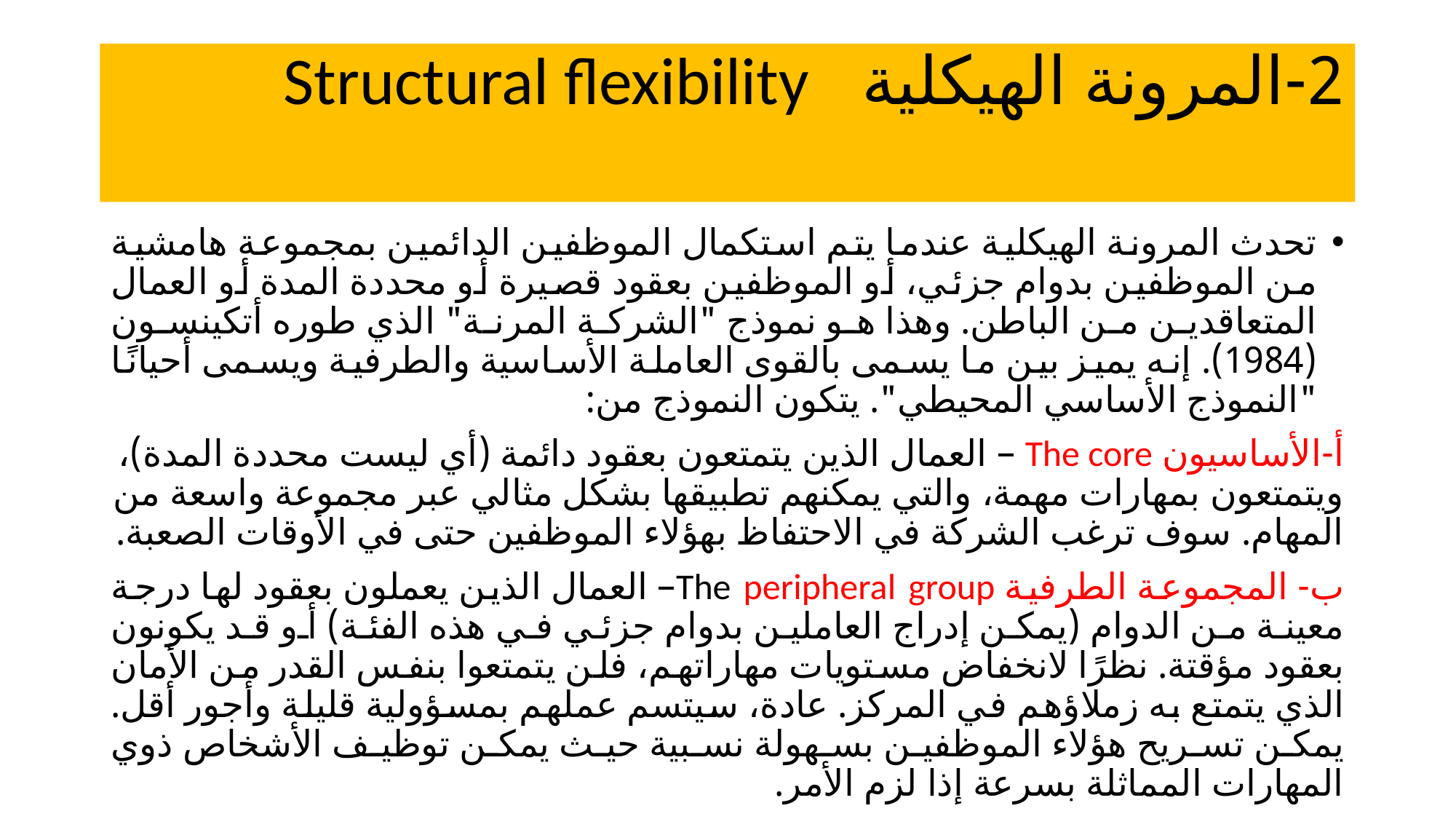

# 2-المرونة الهيكلية   Structural flexibility
تحدث المرونة الهيكلية عندما يتم استكمال الموظفين الدائمين بمجموعة هامشية من الموظفين بدوام جزئي، أو الموظفين بعقود قصيرة أو محددة المدة أو العمال المتعاقدين من الباطن. وهذا هو نموذج "الشركة المرنة" الذي طوره أتكينسون (1984). إنه يميز بين ما يسمى بالقوى العاملة الأساسية والطرفية ويسمى أحيانًا "النموذج الأساسي المحيطي". يتكون النموذج من:
أ-الأساسيون The core – العمال الذين يتمتعون بعقود دائمة (أي ليست محددة المدة)، ويتمتعون بمهارات مهمة، والتي يمكنهم تطبيقها بشكل مثالي عبر مجموعة واسعة من المهام. سوف ترغب الشركة في الاحتفاظ بهؤلاء الموظفين حتى في الأوقات الصعبة.
ب- المجموعة الطرفية The peripheral group– العمال الذين يعملون بعقود لها درجة معينة من الدوام (يمكن إدراج العاملين بدوام جزئي في هذه الفئة) أو قد يكونون بعقود مؤقتة. نظرًا لانخفاض مستويات مهاراتهم، فلن يتمتعوا بنفس القدر من الأمان الذي يتمتع به زملاؤهم في المركز. عادة، سيتسم عملهم بمسؤولية قليلة وأجور أقل. يمكن تسريح هؤلاء الموظفين بسهولة نسبية حيث يمكن توظيف الأشخاص ذوي المهارات المماثلة بسرعة إذا لزم الأمر.